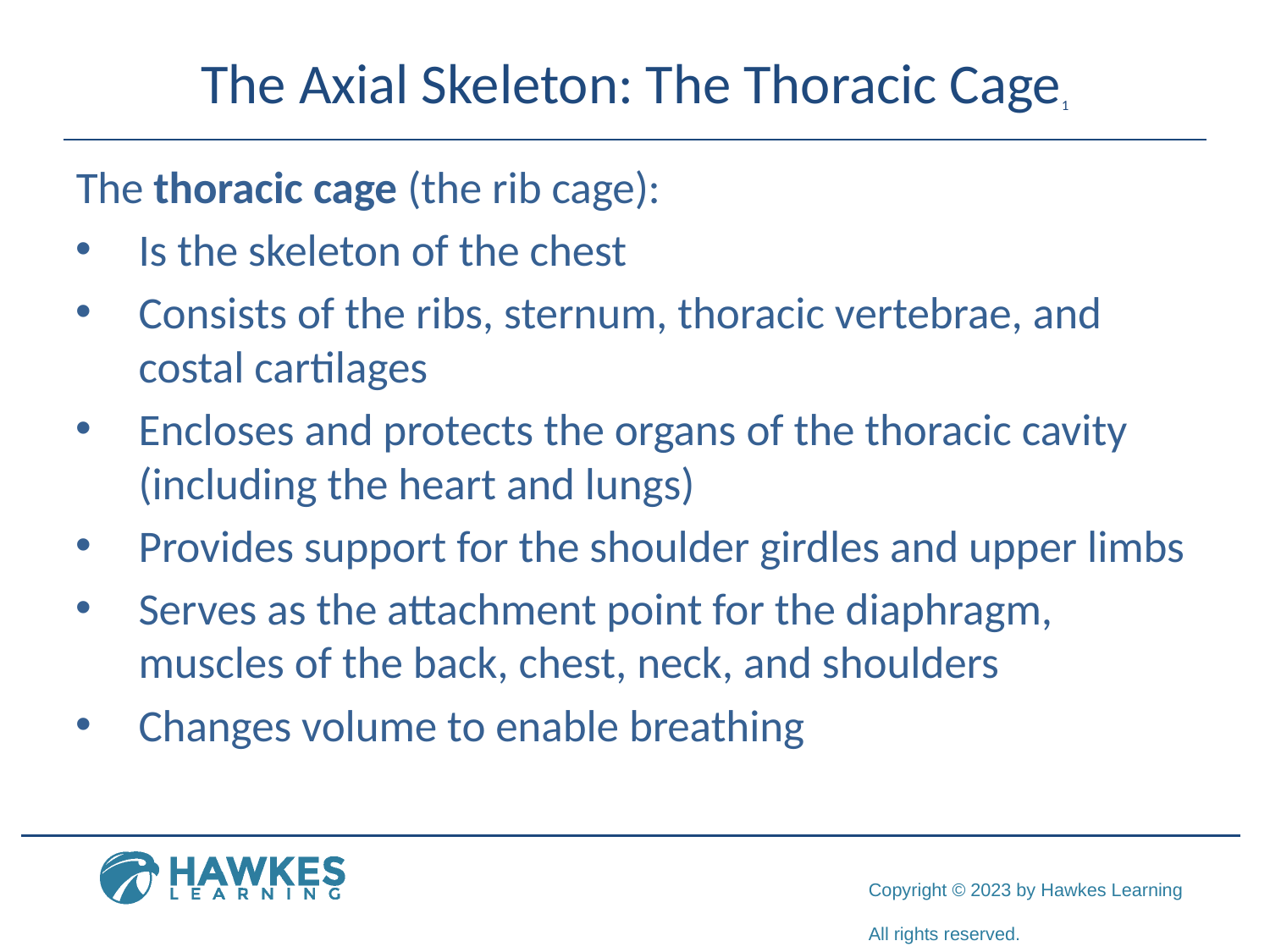

# The Axial Skeleton: The Thoracic Cage1
The thoracic cage (the rib cage):
Is the skeleton of the chest
Consists of the ribs, sternum, thoracic vertebrae, and costal cartilages
Encloses and protects the organs of the thoracic cavity (including the heart and lungs)
Provides support for the shoulder girdles and upper limbs
Serves as the attachment point for the diaphragm, muscles of the back, chest, neck, and shoulders
Changes volume to enable breathing